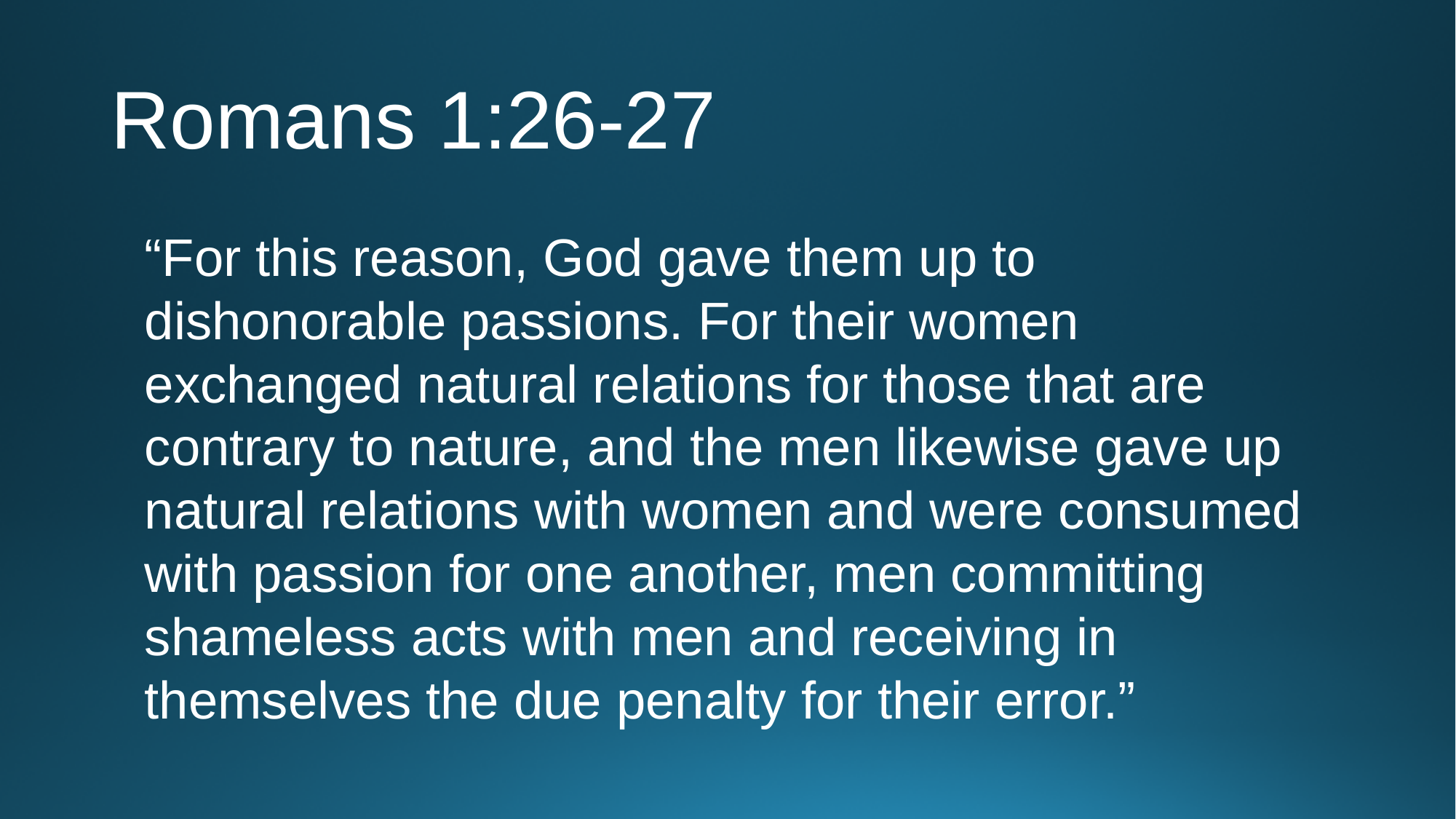

# Romans 1:26-27
“For this reason, God gave them up to dishonorable passions. For their women exchanged natural relations for those that are contrary to nature, and the men likewise gave up natural relations with women and were consumed with passion for one another, men committing shameless acts with men and receiving in themselves the due penalty for their error.”